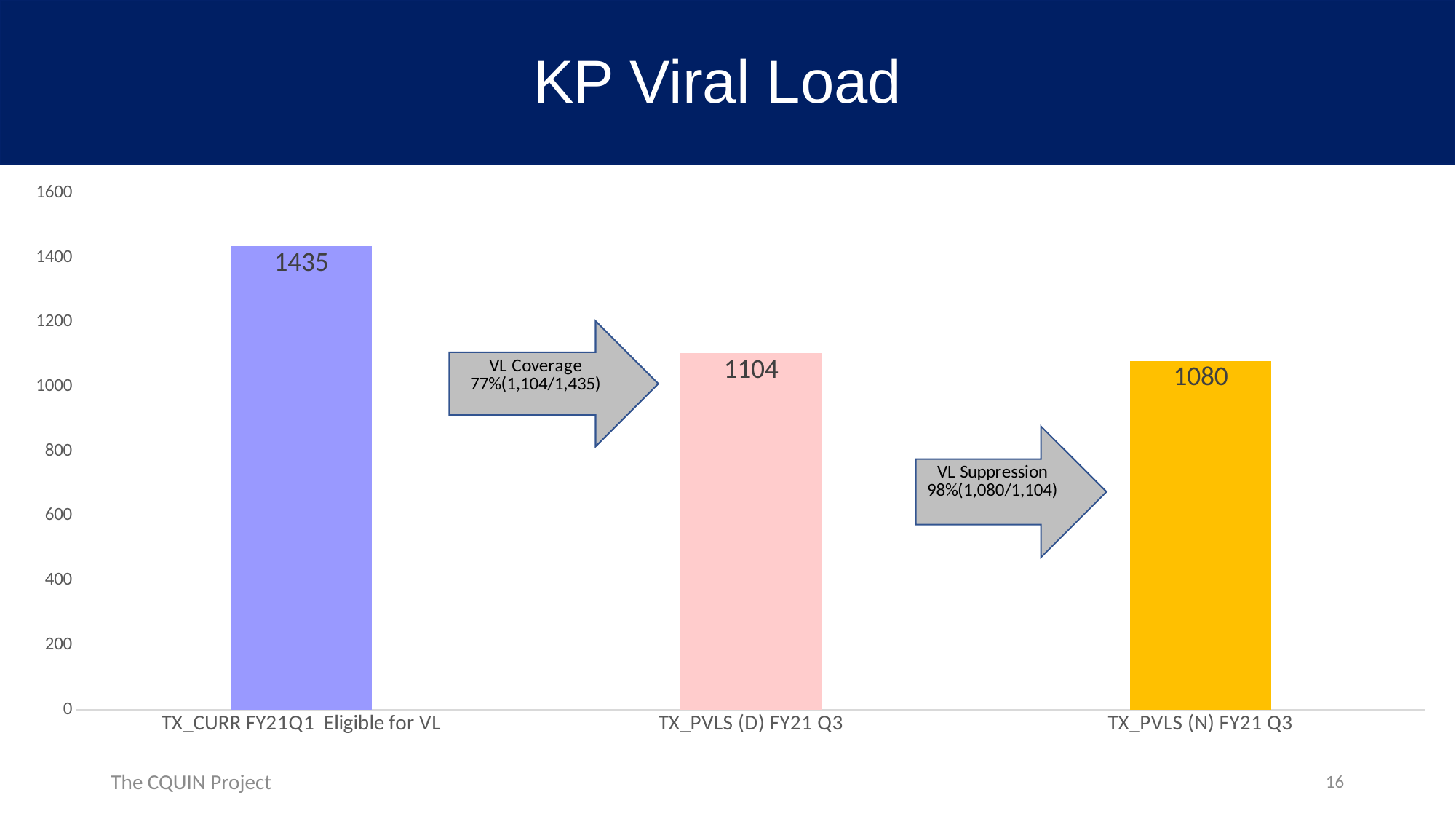

# KP Viral Load

### Chart

| Category |  |
|---|---|
| TX_CURR FY21Q1  Eligible for VL | 1435.0 |
| TX_PVLS (D) FY21 Q3 | 1104.0 |
| TX_PVLS (N) FY21 Q3 | 1080.0 |
16